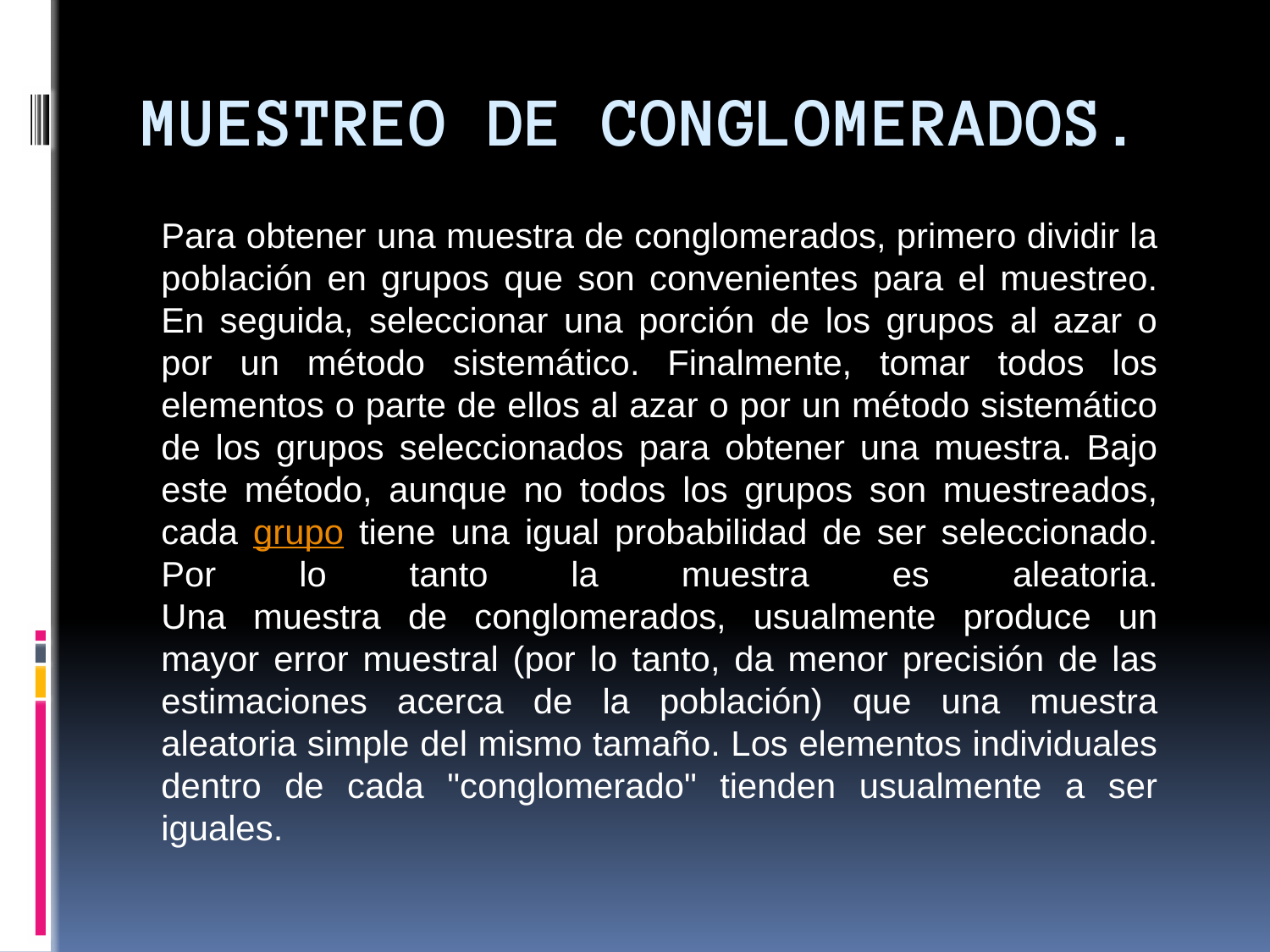

# Muestreo de conglomerados.
Para obtener una muestra de conglomerados, primero dividir la población en grupos que son convenientes para el muestreo. En seguida, seleccionar una porción de los grupos al azar o por un método sistemático. Finalmente, tomar todos los elementos o parte de ellos al azar o por un método sistemático de los grupos seleccionados para obtener una muestra. Bajo este método, aunque no todos los grupos son muestreados, cada grupo tiene una igual probabilidad de ser seleccionado. Por lo tanto la muestra es aleatoria.
Una muestra de conglomerados, usualmente produce un mayor error muestral (por lo tanto, da menor precisión de las estimaciones acerca de la población) que una muestra aleatoria simple del mismo tamaño. Los elementos individuales dentro de cada "conglomerado" tienden usualmente a ser iguales.